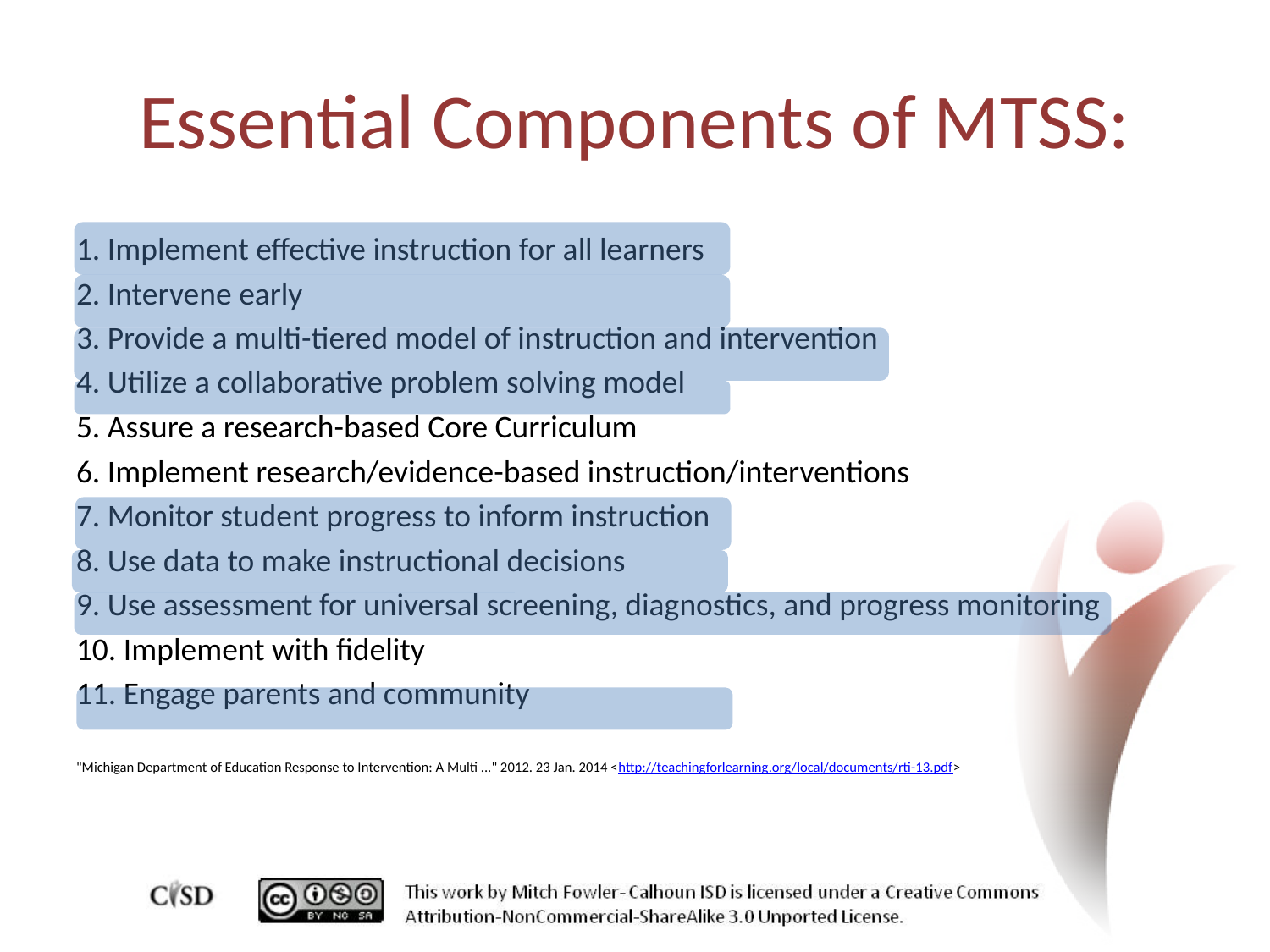

# Essential Components of MTSS:
1. Implement effective instruction for all learners
2. Intervene early
3. Provide a multi-tiered model of instruction and intervention
4. Utilize a collaborative problem solving model
5. Assure a research-based Core Curriculum
6. Implement research/evidence-based instruction/interventions
7. Monitor student progress to inform instruction
8. Use data to make instructional decisions
9. Use assessment for universal screening, diagnostics, and progress monitoring
10. Implement with fidelity
11. Engage parents and community

"Michigan Department of Education Response to Intervention: A Multi ..." 2012. 23 Jan. 2014 <http://teachingforlearning.org/local/documents/rti-13.pdf>